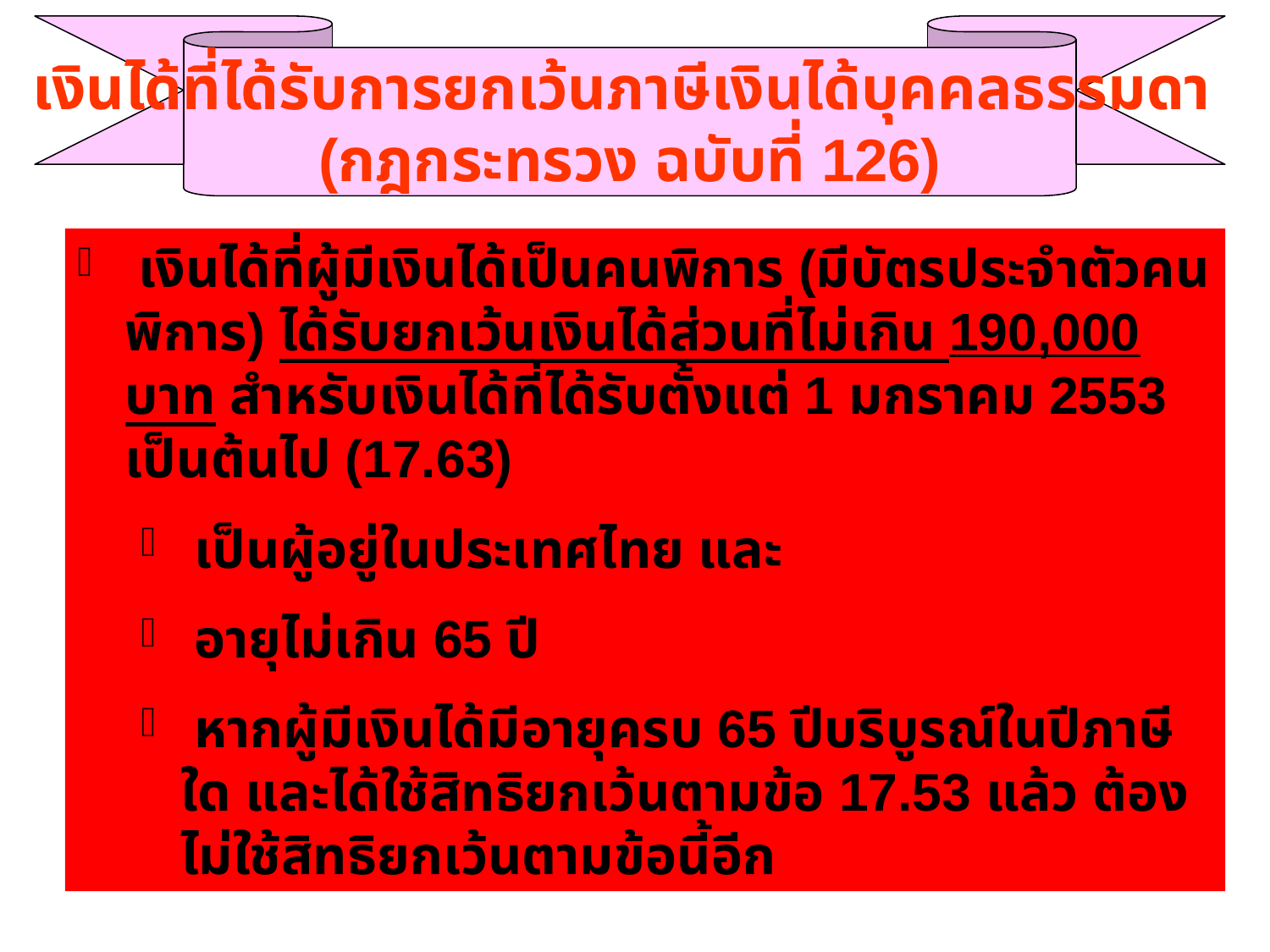

เงินได้ที่ได้รับการยกเว้นภาษีเงินได้บุคคลธรรมดา
(กฎกระทรวง ฉบับที่ 126)
 เงินได้ที่ผู้มีเงินได้เป็นคนพิการ (มีบัตรประจำตัวคนพิการ) ได้รับยกเว้นเงินได้ส่วนที่ไม่เกิน 190,000 บาท สำหรับเงินได้ที่ได้รับตั้งแต่ 1 มกราคม 2553 เป็นต้นไป (17.63)
 เป็นผู้อยู่ในประเทศไทย และ
 อายุไม่เกิน 65 ปี
 หากผู้มีเงินได้มีอายุครบ 65 ปีบริบูรณ์ในปีภาษีใด และได้ใช้สิทธิยกเว้นตามข้อ 17.53 แล้ว ต้องไม่ใช้สิทธิยกเว้นตามข้อนี้อีก